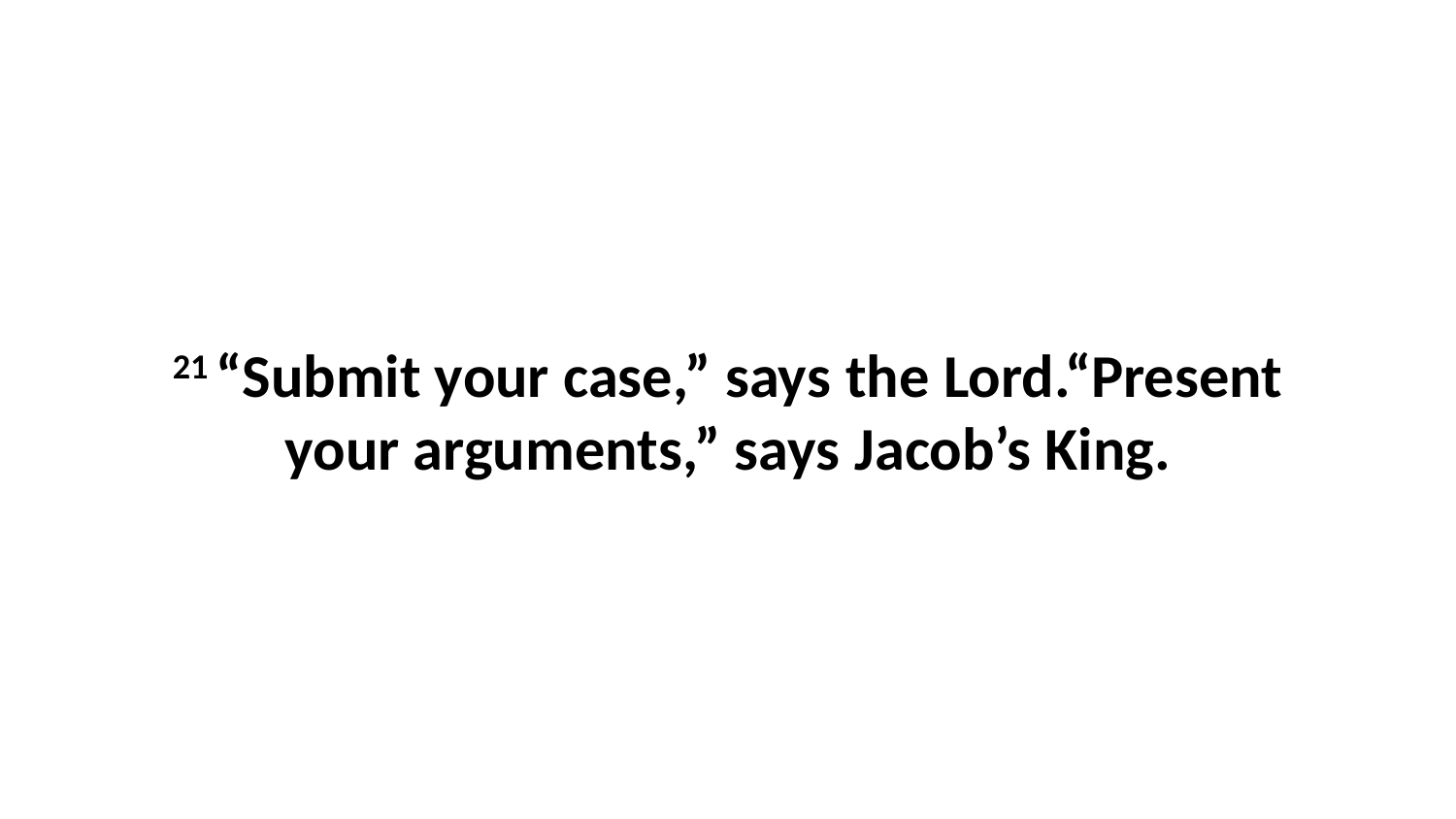

21 “Submit your case,” says the Lord.“Present your arguments,” says Jacob’s King.